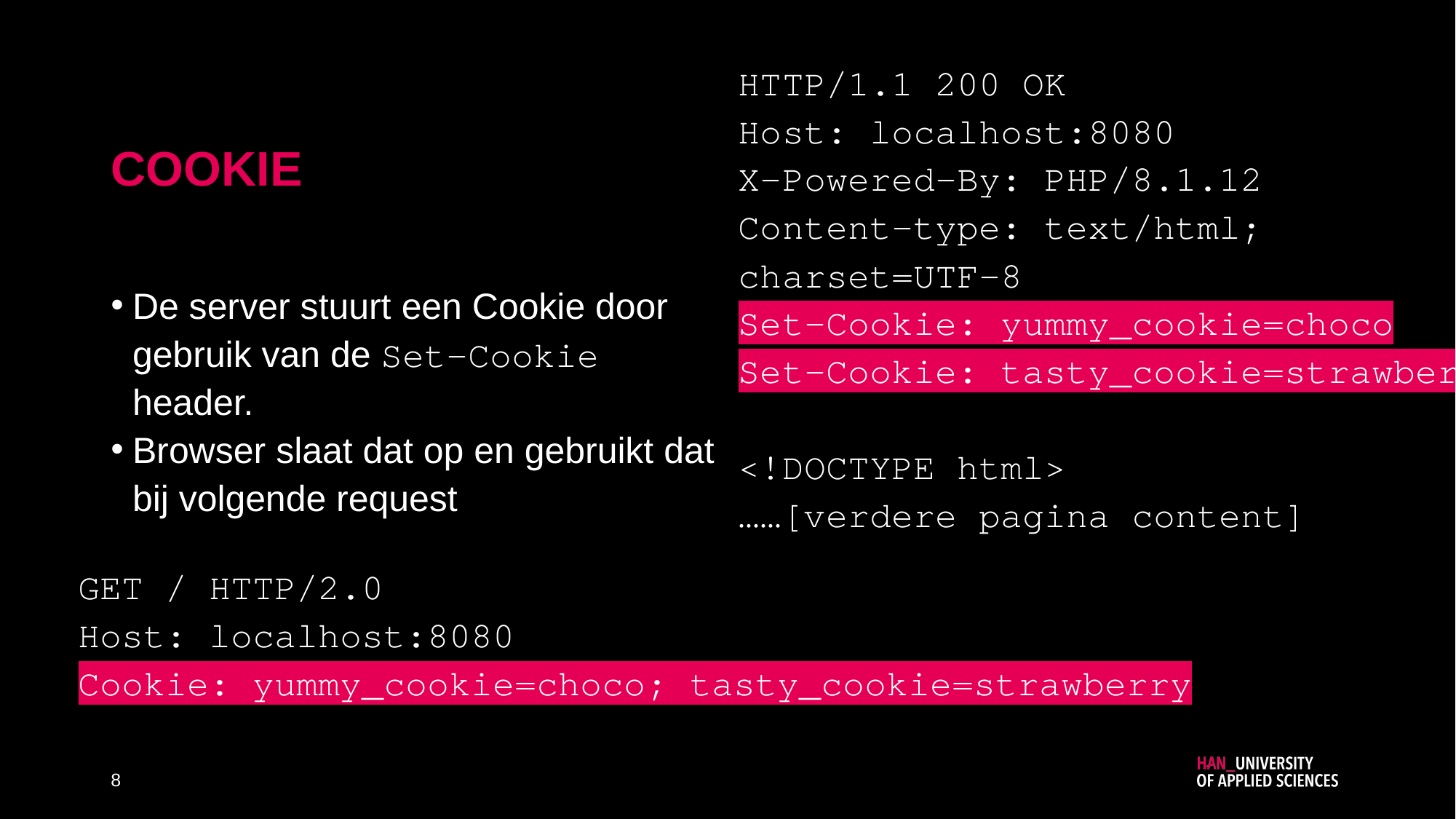

# COOKIe
HTTP/1.1 200 OK
Host: localhost:8080
X-Powered-By: PHP/8.1.12
Content-type: text/html; charset=UTF-8
Set-Cookie: yummy_cookie=choco
Set-Cookie: tasty_cookie=strawberry

<!DOCTYPE html>
……[verdere pagina content]

De server stuurt een Cookie door gebruik van de Set-Cookie header.
Browser slaat dat op en gebruikt dat bij volgende request
GET / HTTP/2.0
Host: localhost:8080
Cookie: yummy_cookie=choco; tasty_cookie=strawberry
8